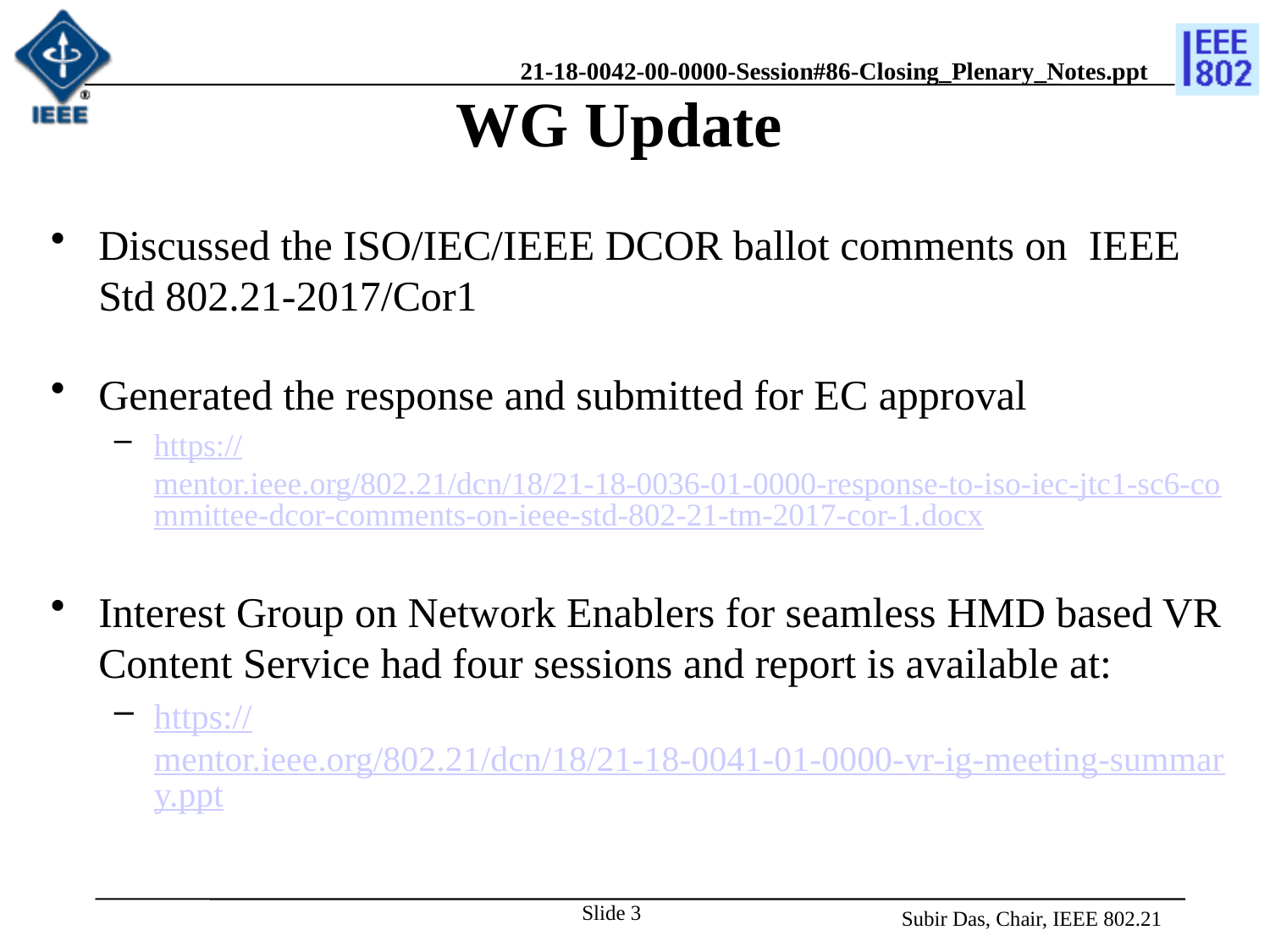

# WG Update
Discussed the ISO/IEC/IEEE DCOR ballot comments on  IEEE Std 802.21-2017/Cor1

Generated the response and submitted for EC approval
https://mentor.ieee.org/802.21/dcn/18/21-18-0036-01-0000-response-to-iso-iec-jtc1-sc6-committee-dcor-comments-on-ieee-std-802-21-tm-2017-cor-1.docx

Interest Group on Network Enablers for seamless HMD based VR Content Service had four sessions and report is available at:
https://mentor.ieee.org/802.21/dcn/18/21-18-0041-01-0000-vr-ig-meeting-summary.ppt

Slide 3
Subir Das, Chair, IEEE 802.21